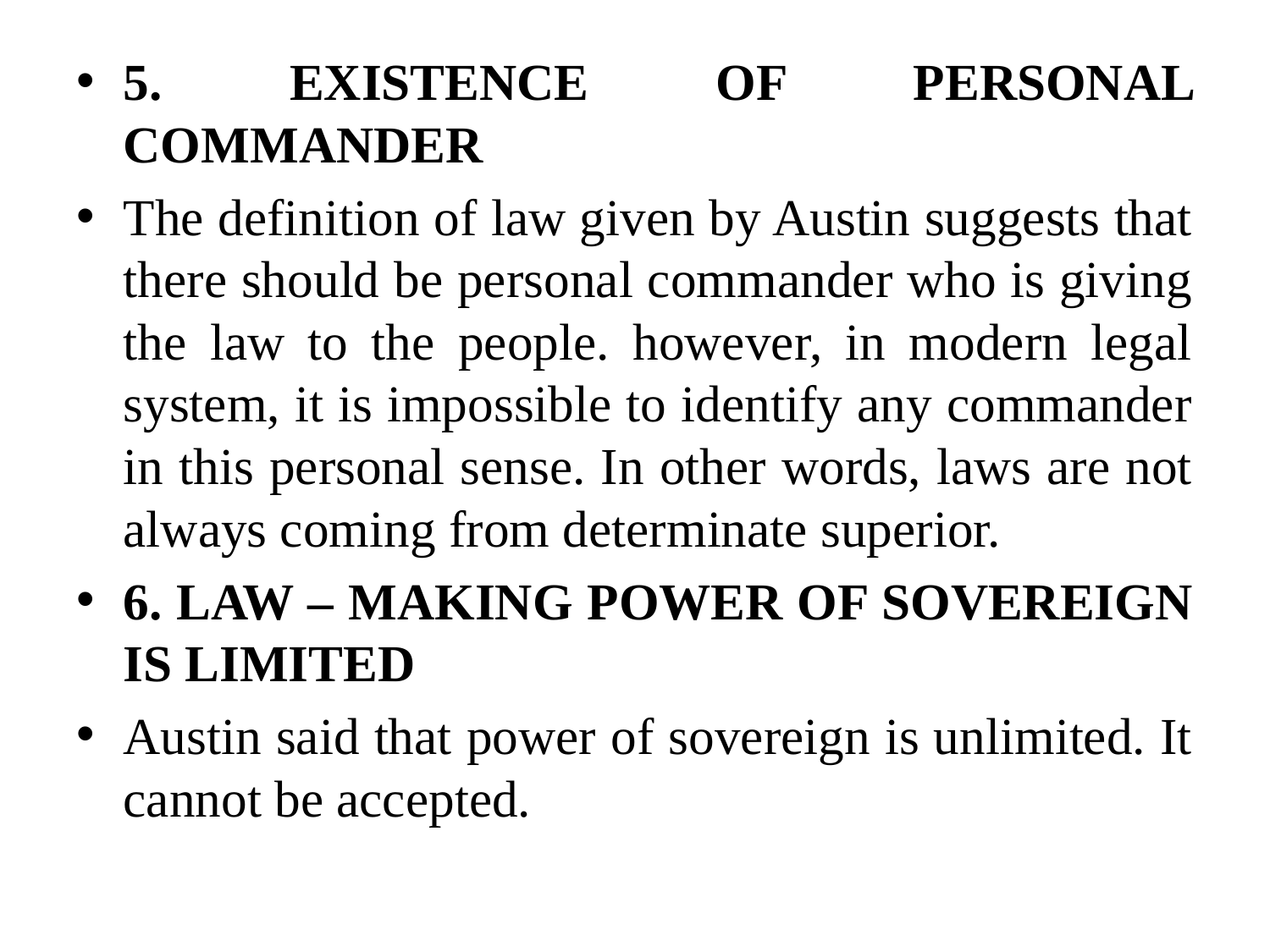

5. EXISTENCE OF PERSONAL COMMANDER
The definition of law given by Austin suggests that there should be personal commander who is giving the law to the people. however, in modern legal system, it is impossible to identify any commander in this personal sense. In other words, laws are not always coming from determinate superior.
6. LAW – MAKING POWER OF SOVEREIGN IS LIMITED
Austin said that power of sovereign is unlimited. It cannot be accepted.